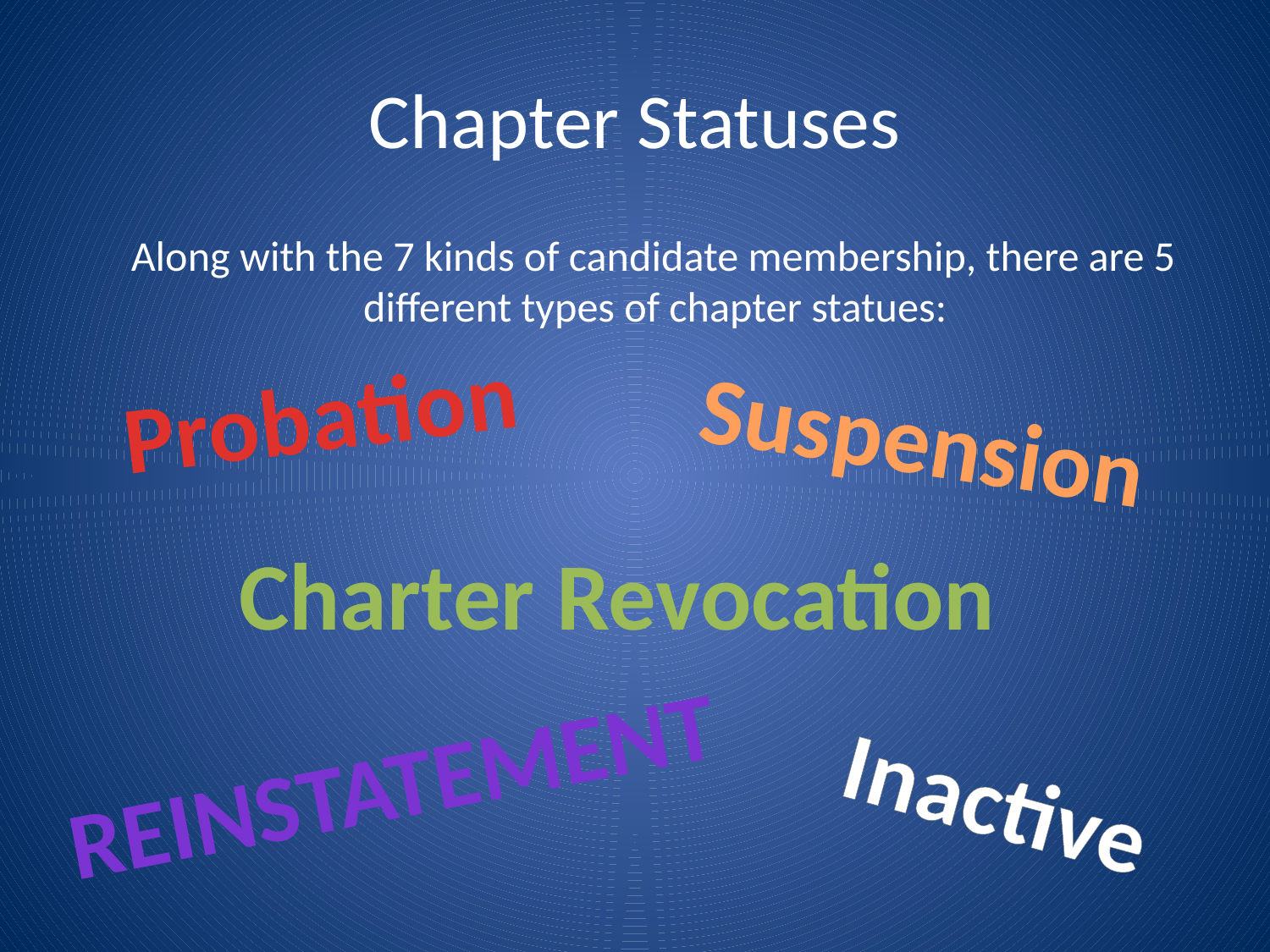

# Chapter Statuses
    Along with the 7 kinds of candidate membership, there are 5 different types of chapter statues:

Probation
Suspension
Charter Revocation
Reinstatement
Inactive